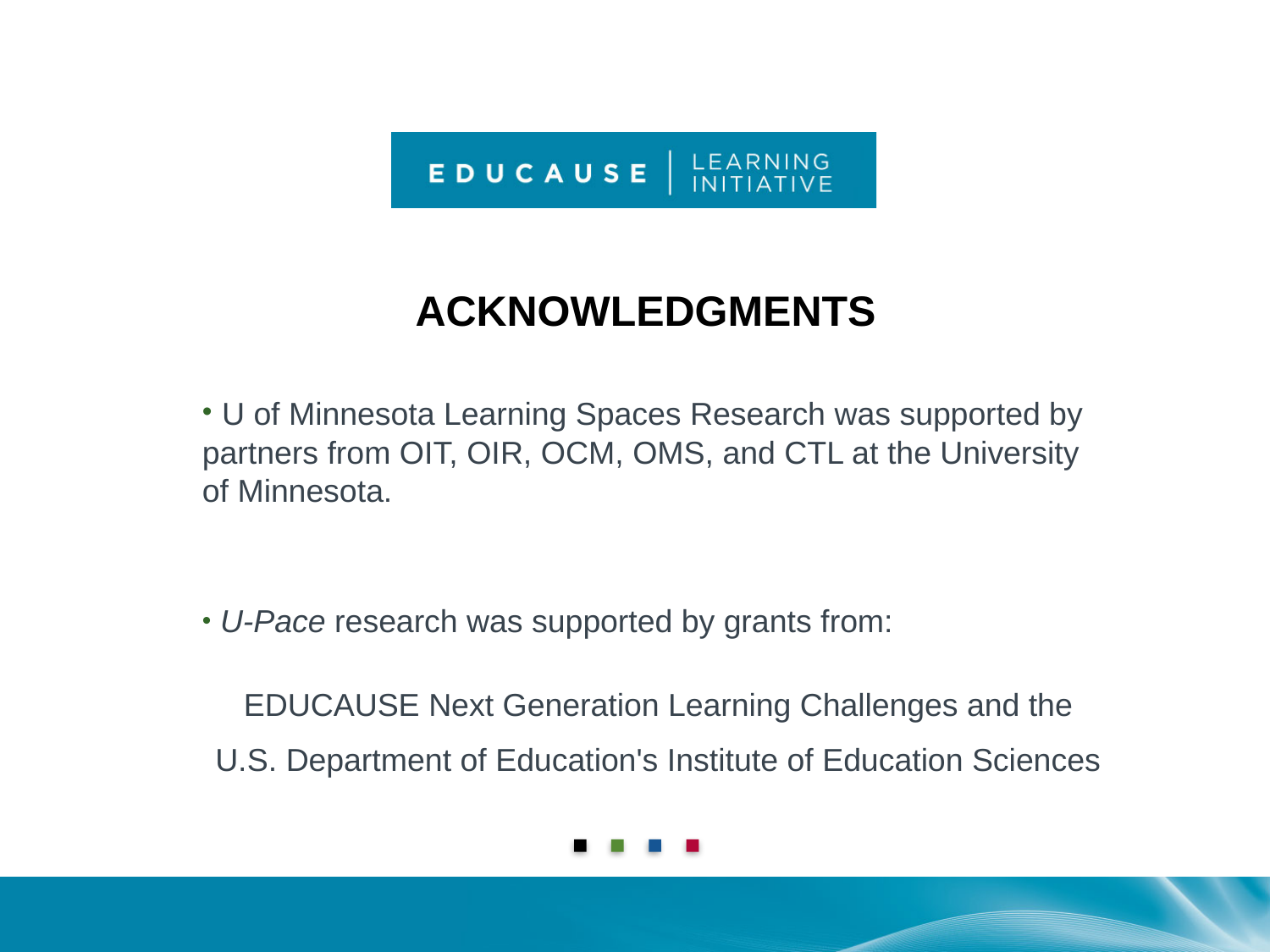

# ACKNOWLEDGMENTS
 U of Minnesota Learning Spaces Research was supported by partners from OIT, OIR, OCM, OMS, and CTL at the University of Minnesota.

 U-Pace research was supported by grants from:

EDUCAUSE Next Generation Learning Challenges and the
U.S. Department of Education's Institute of Education Sciences